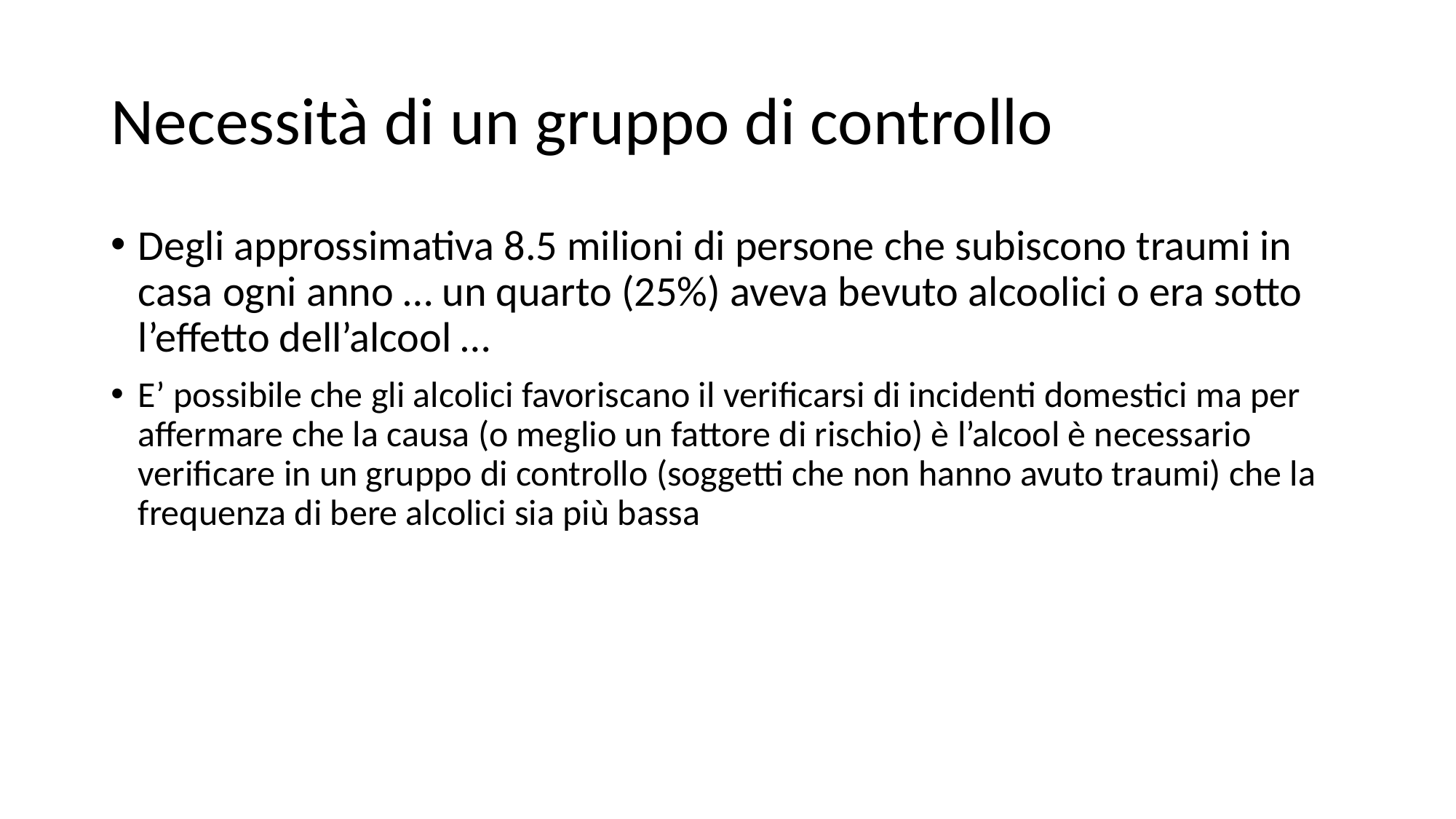

# Necessità di un gruppo di controllo
Degli approssimativa 8.5 milioni di persone che subiscono traumi in casa ogni anno … un quarto (25%) aveva bevuto alcoolici o era sotto l’effetto dell’alcool …
E’ possibile che gli alcolici favoriscano il verificarsi di incidenti domestici ma per affermare che la causa (o meglio un fattore di rischio) è l’alcool è necessario verificare in un gruppo di controllo (soggetti che non hanno avuto traumi) che la frequenza di bere alcolici sia più bassa